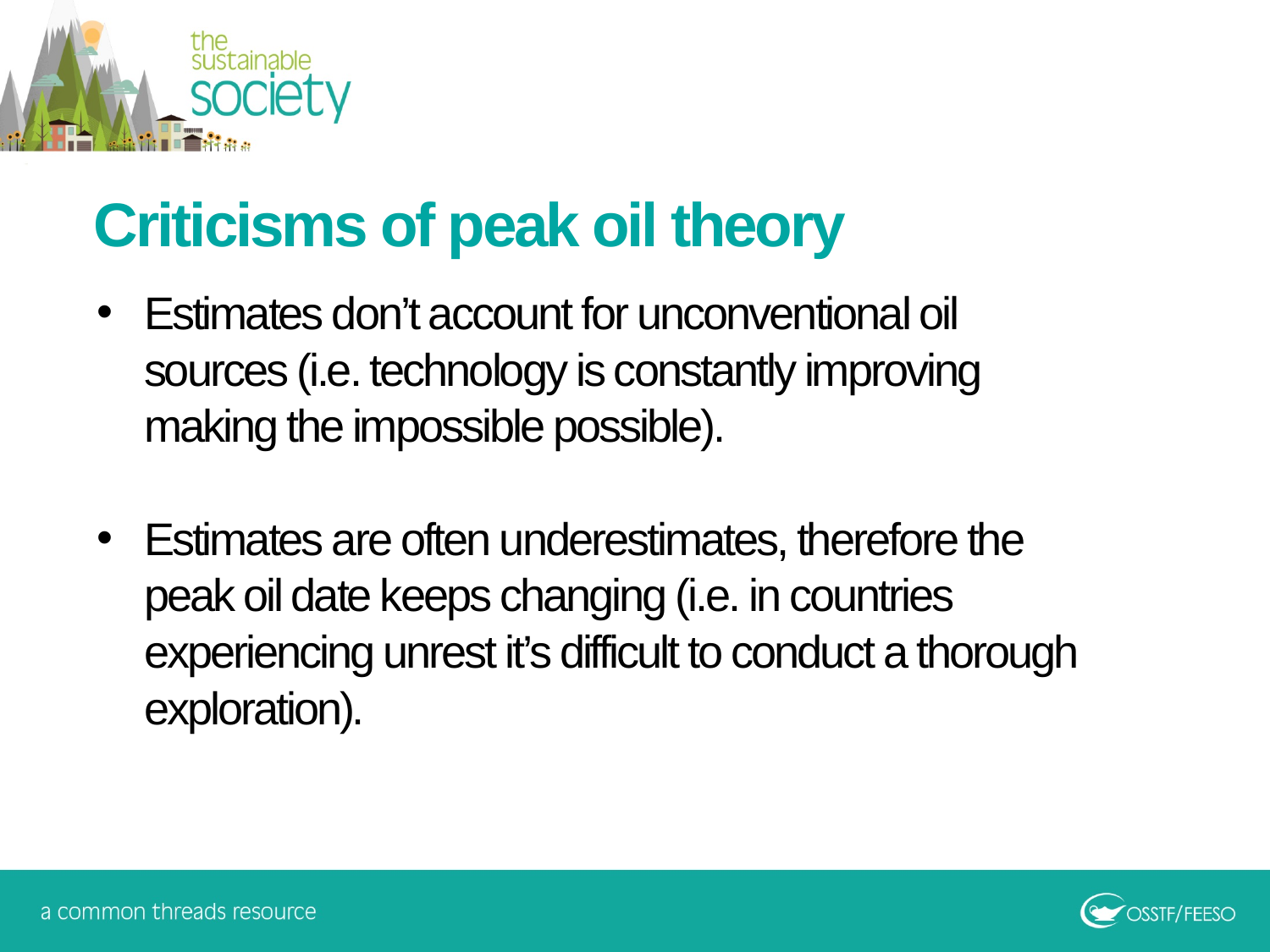

Criticisms of peak oil theory
Estimates don’t account for unconventional oil sources (i.e. technology is constantly improving making the impossible possible).

Estimates are often underestimates, therefore the peak oil date keeps changing (i.e. in countries experiencing unrest it’s difficult to conduct a thorough exploration).